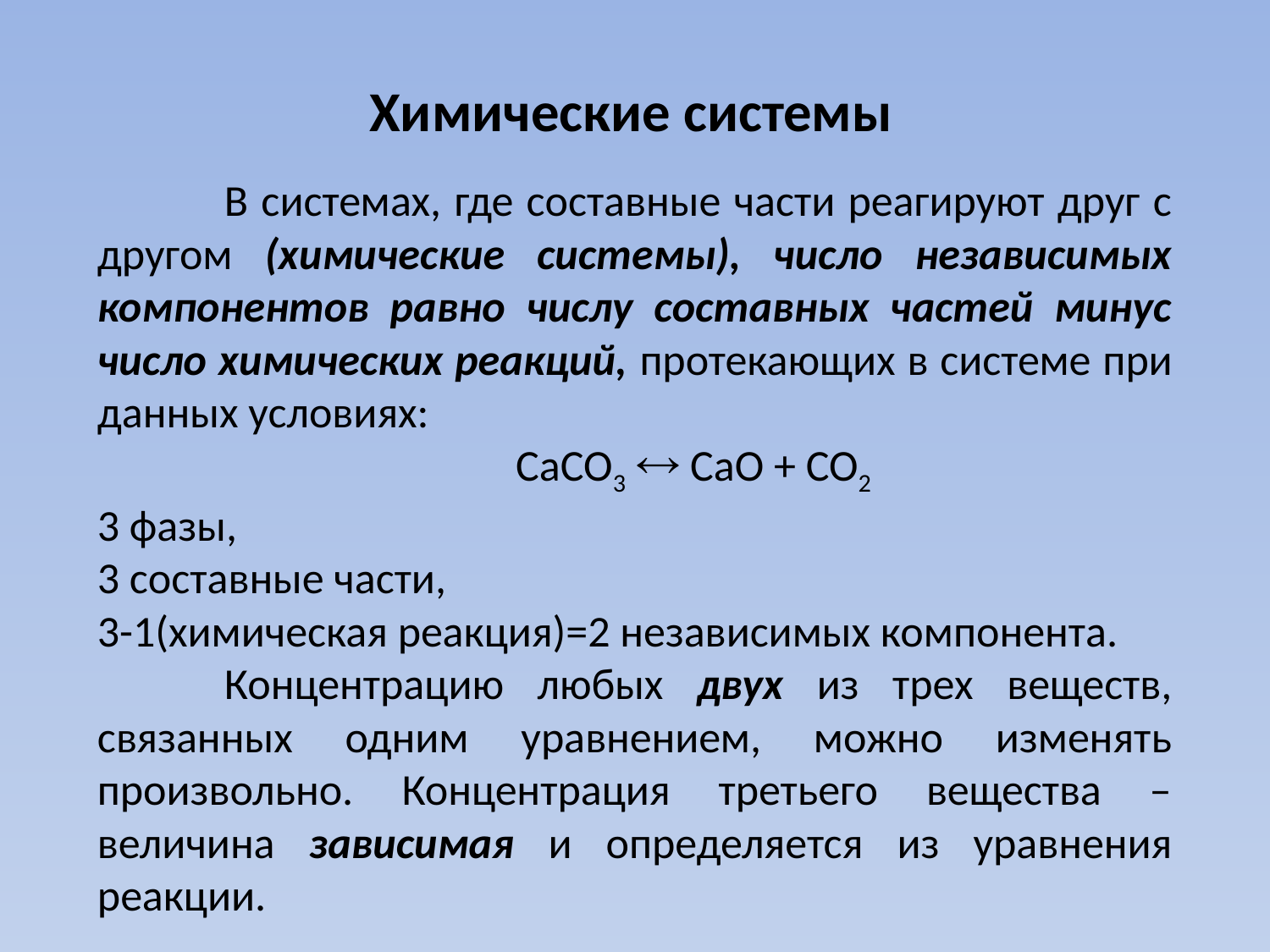

# Химические системы
	В системах, где составные части реагируют друг с другом (химические системы), число независимых компонентов равно числу составных частей минус число химических реакций, протекающих в системе при данных условиях:
	CaCO3 ↔ CaO + CO2
3 фазы,
3 составные части,
3-1(химическая реакция)=2 независимых компонента.
	Концентрацию любых двух из трех веществ, связанных одним уравнением, можно изменять произвольно. Концентрация третьего вещества – величина зависимая и определяется из уравнения реакции.